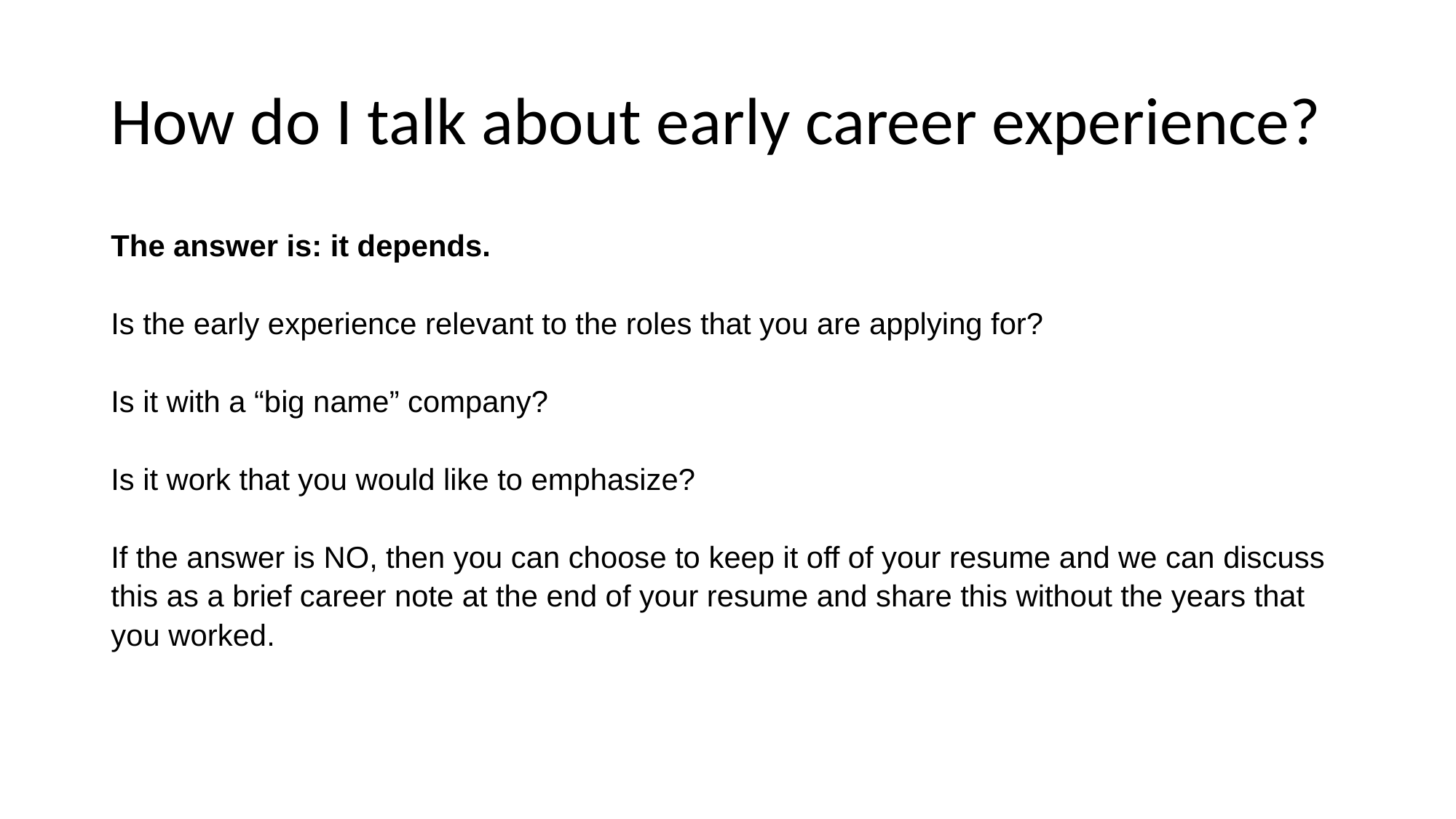

# How do I talk about early career experience?
The answer is: it depends.
Is the early experience relevant to the roles that you are applying for?

Is it with a “big name” company?

Is it work that you would like to emphasize?

If the answer is NO, then you can choose to keep it off of your resume and we can discuss this as a brief career note at the end of your resume and share this without the years that you worked.